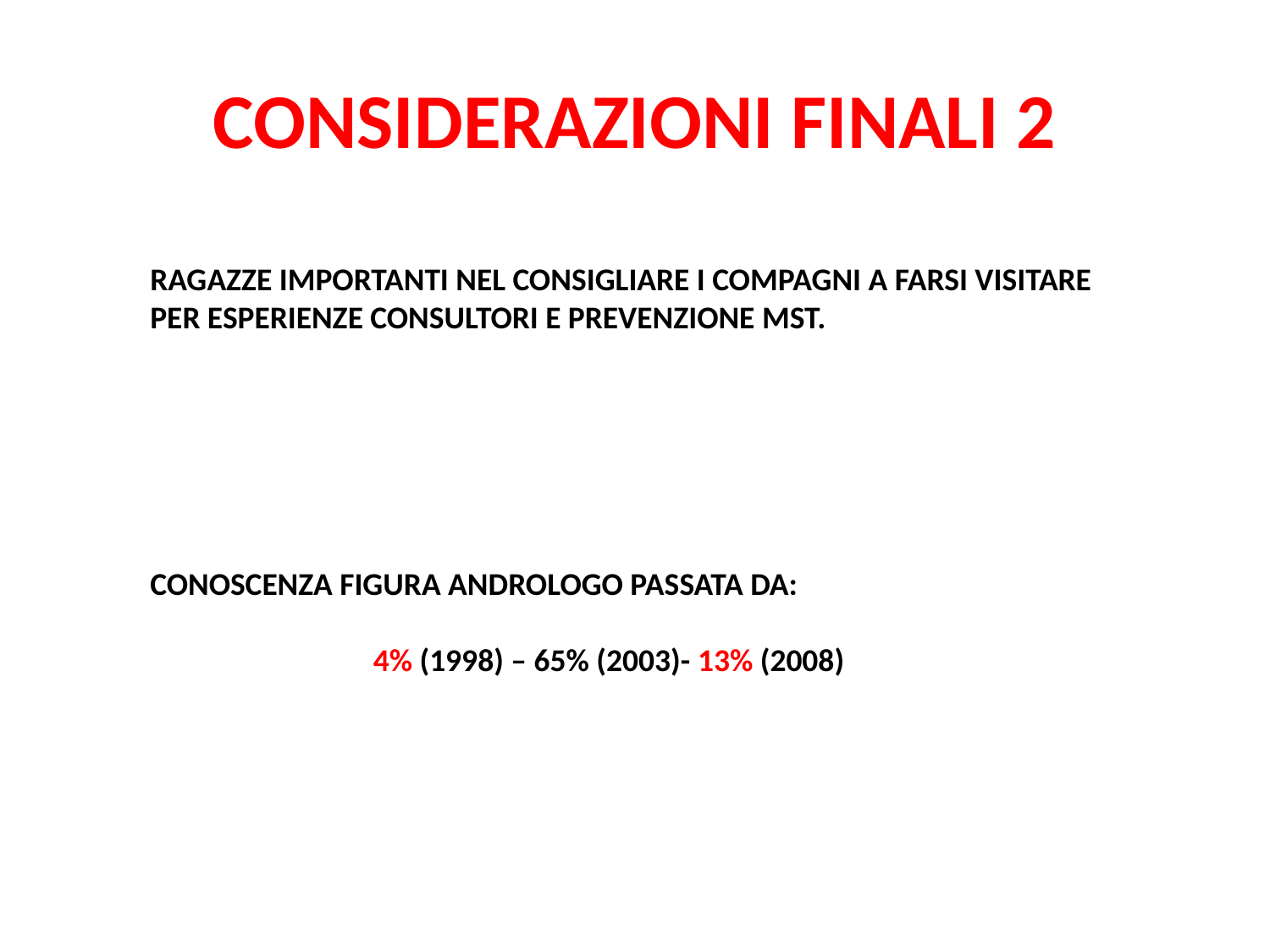

# CONSIDERAZIONI FINALI 2

RAGAZZE IMPORTANTI NEL CONSIGLIARE I COMPAGNI A FARSI VISITARE
PER ESPERIENZE CONSULTORI E PREVENZIONE MST.

CONOSCENZA FIGURA ANDROLOGO PASSATA DA:

                               4% (1998) – 65% (2003)- 13% (2008)